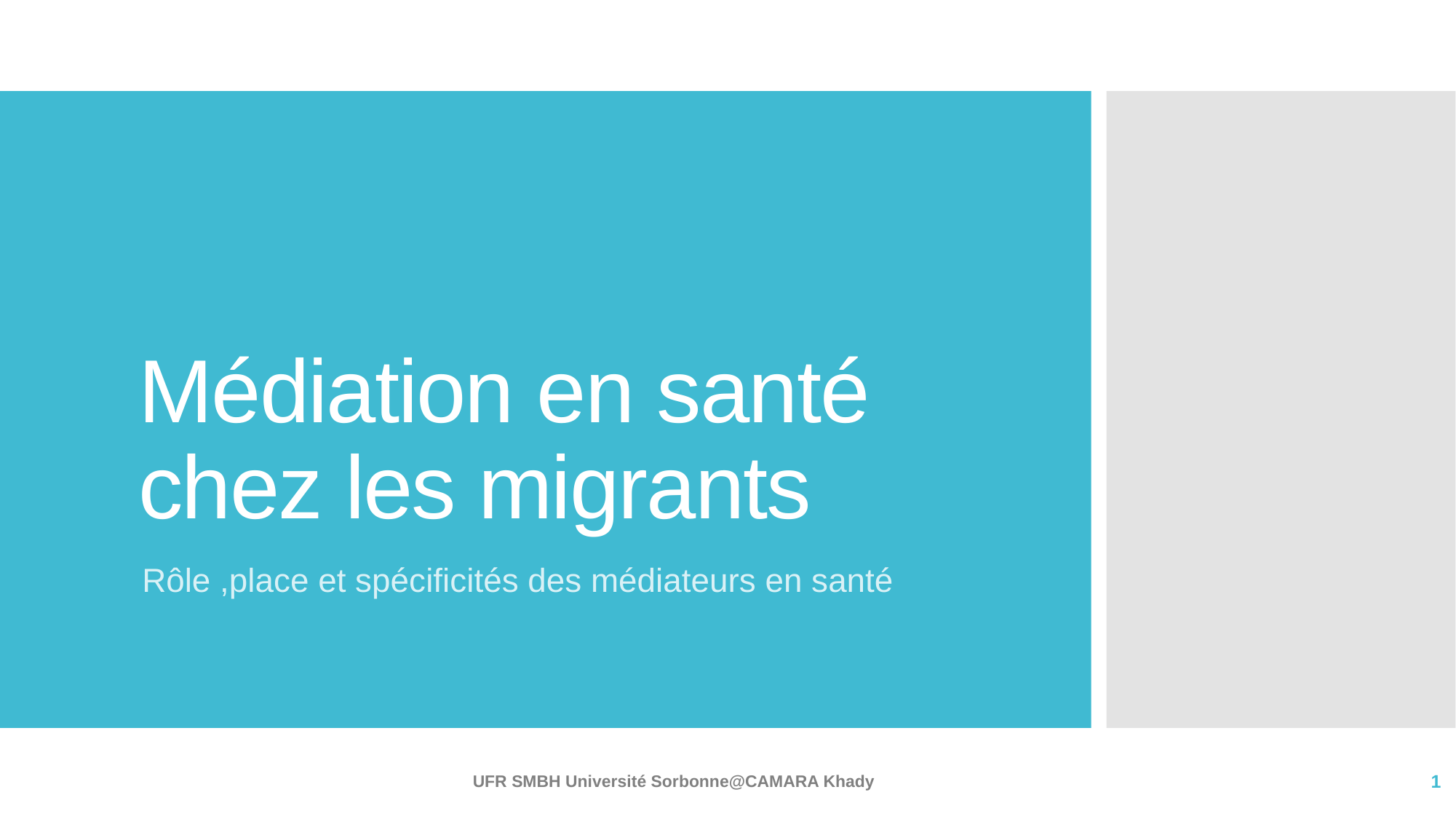

# Médiation en santé chez les migrants
Rôle ,place et spécificités des médiateurs en santé
UFR SMBH Université Sorbonne@CAMARA Khady
1